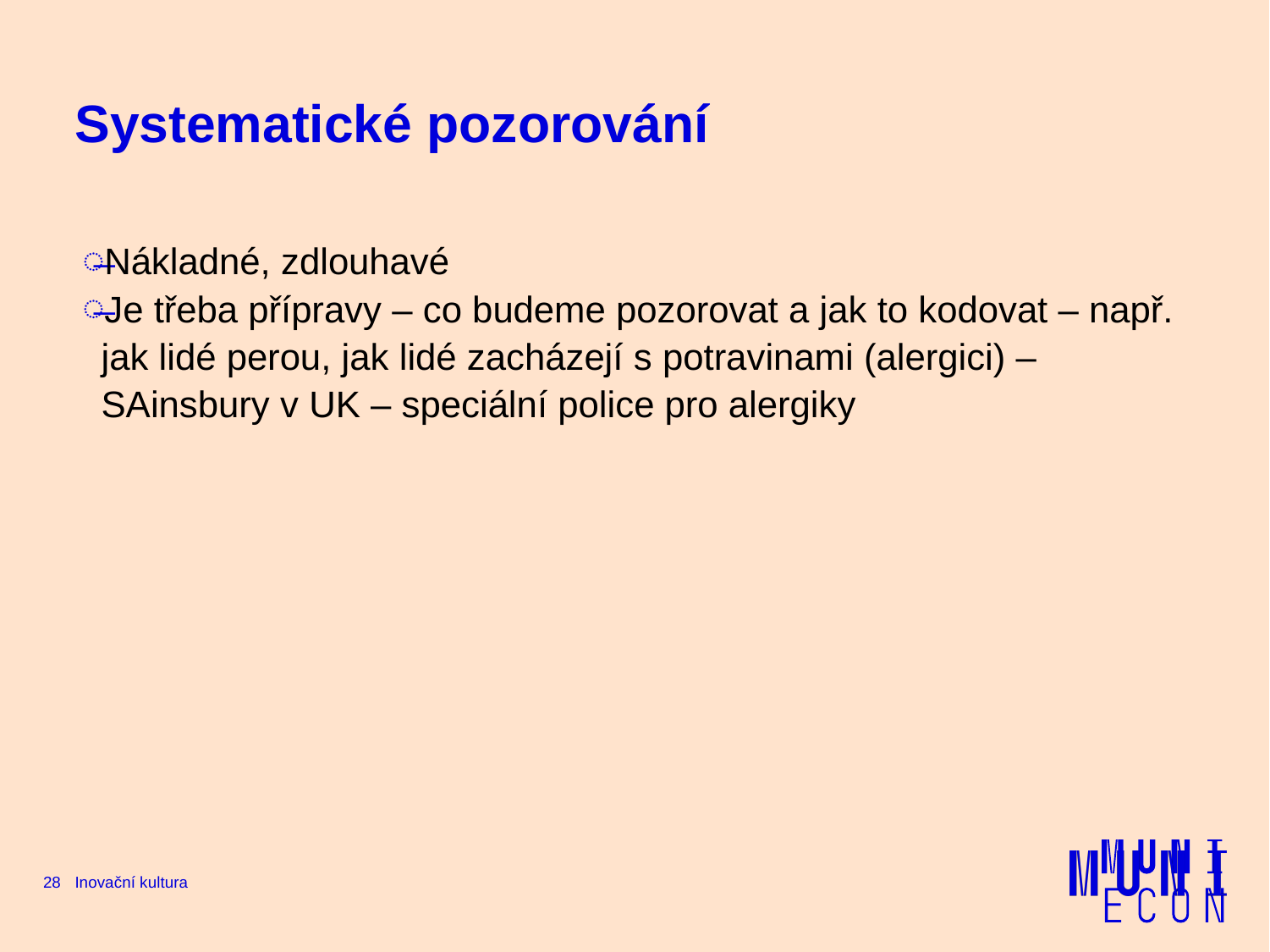

# Systematické pozorování
Nákladné, zdlouhavé
Je třeba přípravy – co budeme pozorovat a jak to kodovat – např. jak lidé perou, jak lidé zacházejí s potravinami (alergici) – SAinsbury v UK – speciální police pro alergiky
28
Inovační kultura